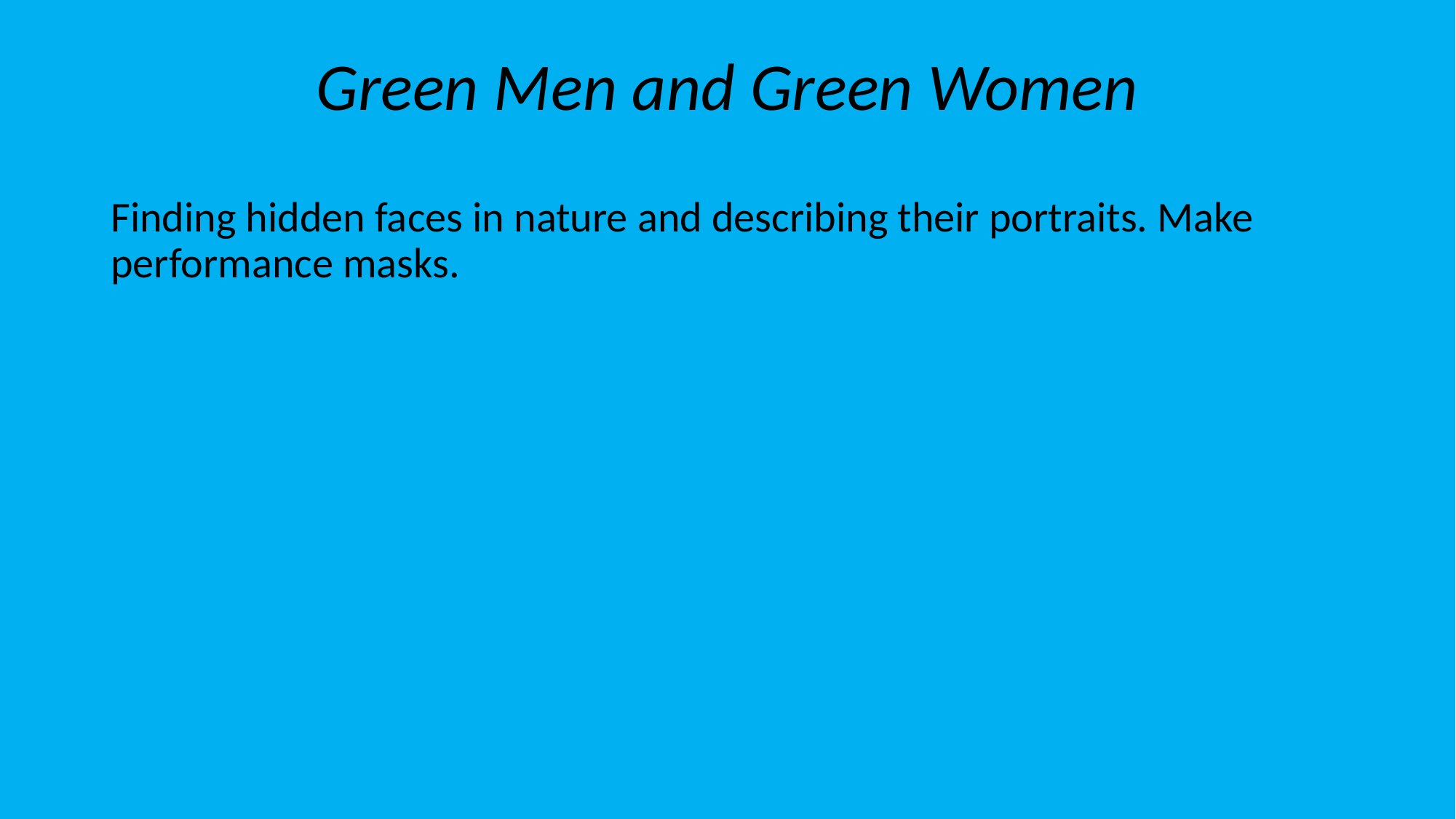

# Green Men and Green Women

Finding hidden faces in nature and describing their portraits. Make performance masks.